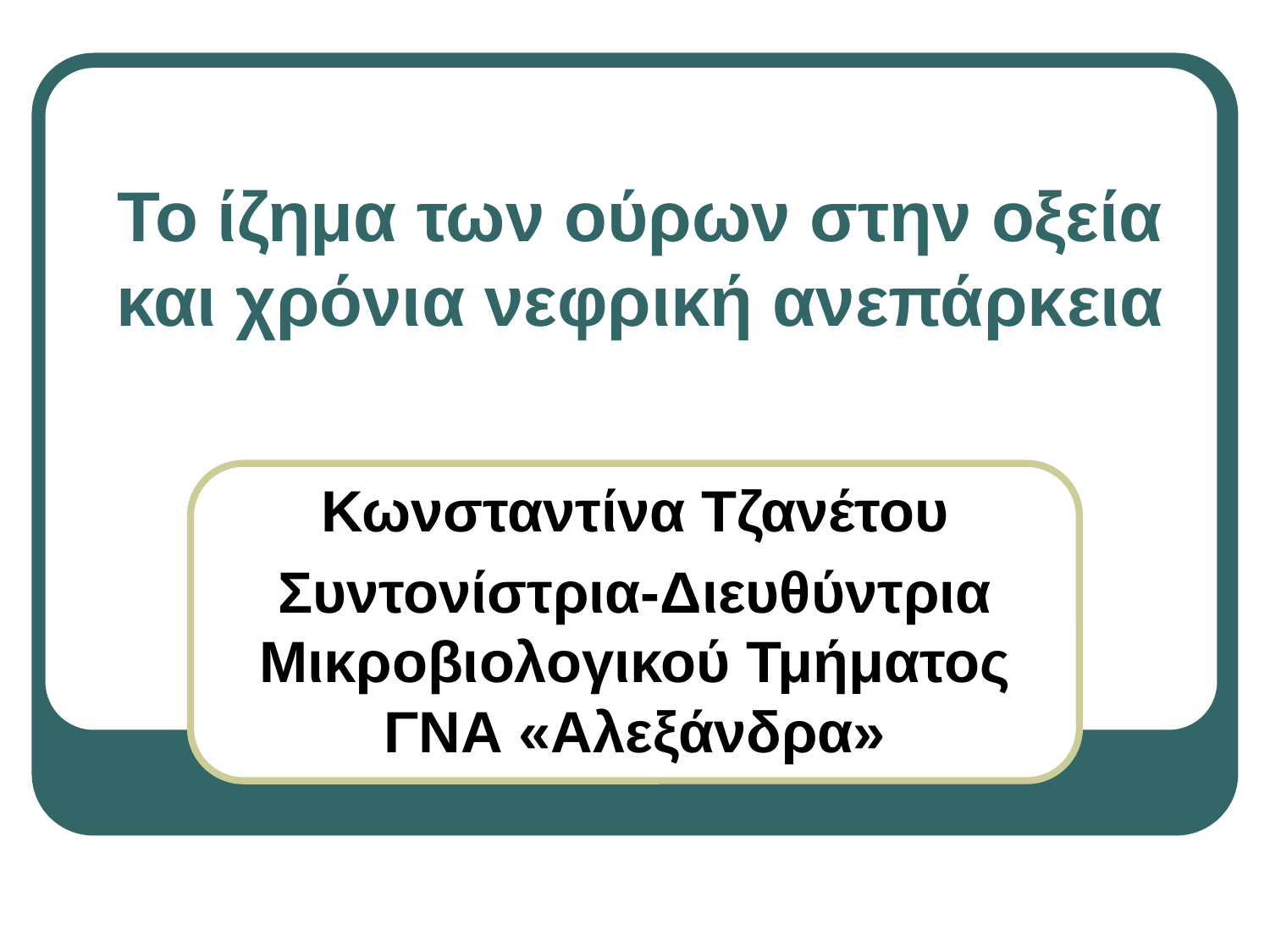

# Το ίζημα των ούρων στην οξεία και χρόνια νεφρική ανεπάρκεια
Κωνσταντίνα Τζανέτου
Συντονίστρια-Διευθύντρια
Μικροβιολογικού Τμήματος ΓΝΑ «Αλεξάνδρα»